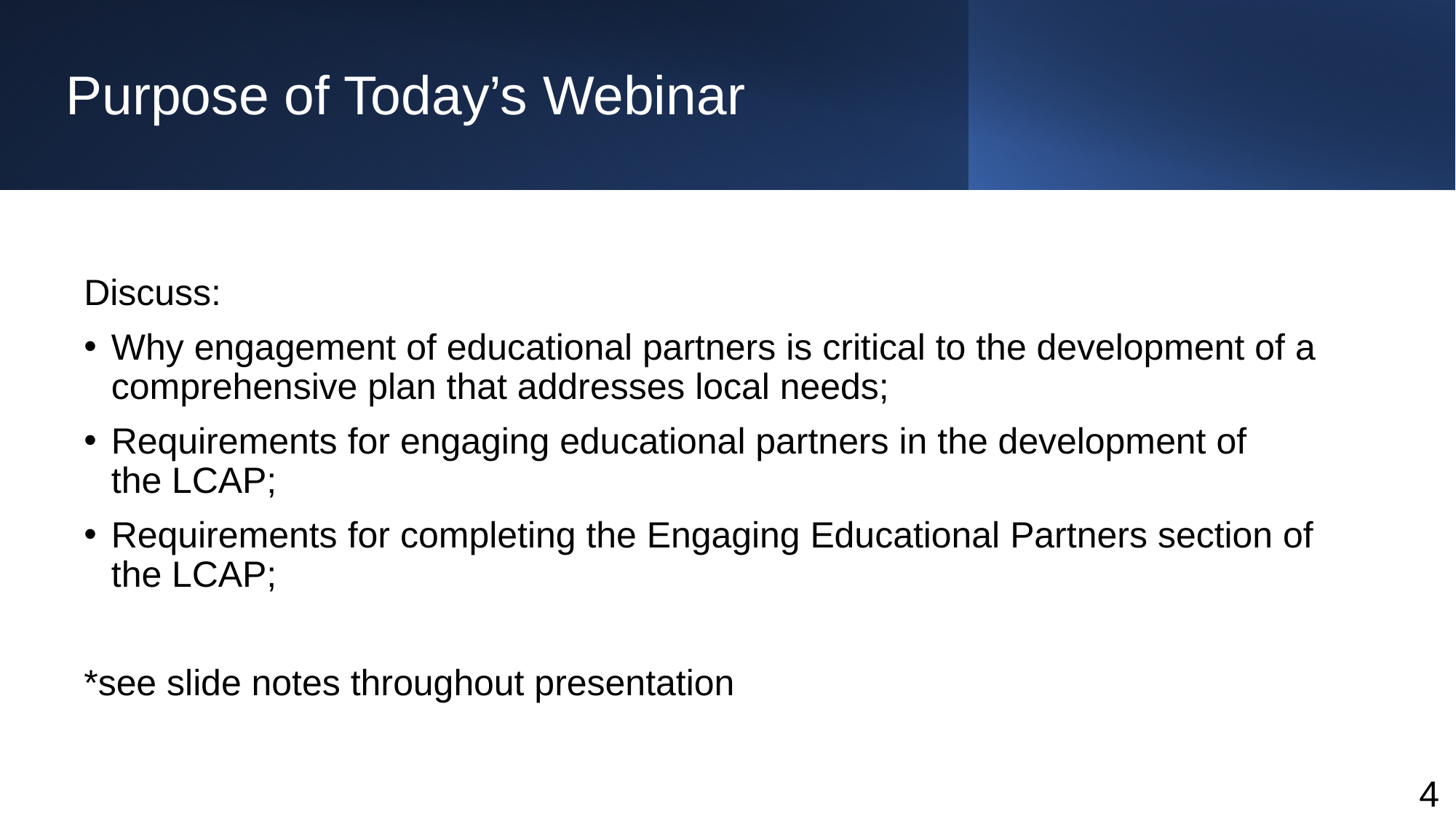

# Purpose of Today’s Webinar
Discuss:
Why engagement of educational partners is critical to the development of a comprehensive plan that addresses local needs;
Requirements for engaging educational partners in the development of the LCAP;
Requirements for completing the Engaging Educational Partners section of the LCAP;

*see slide notes throughout presentation
4